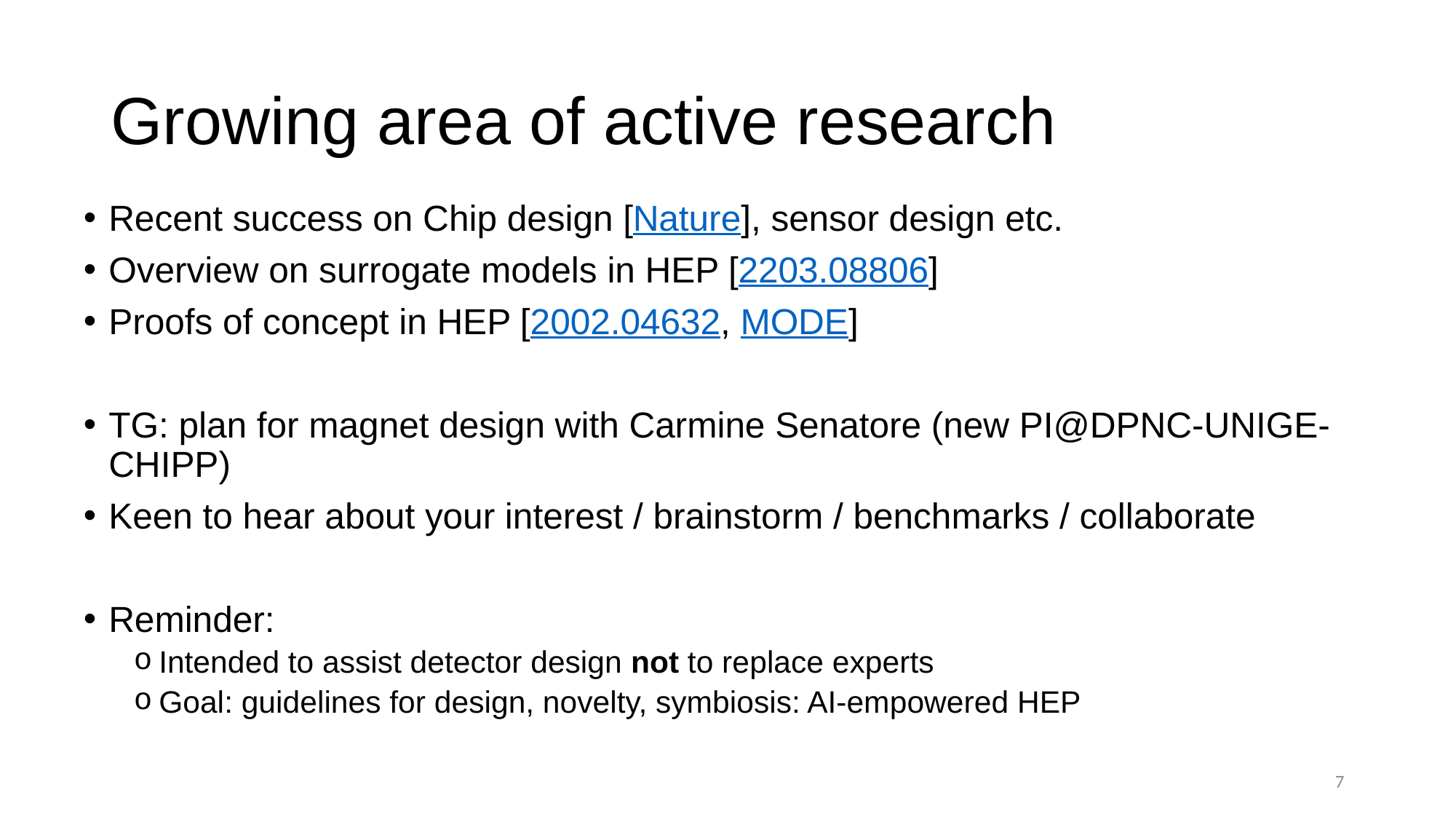

# Growing area of active research
Recent success on Chip design [Nature], sensor design etc.
Overview on surrogate models in HEP [2203.08806]
Proofs of concept in HEP [2002.04632, MODE]

TG: plan for magnet design with Carmine Senatore (new PI@DPNC-UNIGE-CHIPP)
Keen to hear about your interest / brainstorm / benchmarks / collaborate

Reminder:
Intended to assist detector design not to replace experts
Goal: guidelines for design, novelty, symbiosis: AI-empowered HEP
7